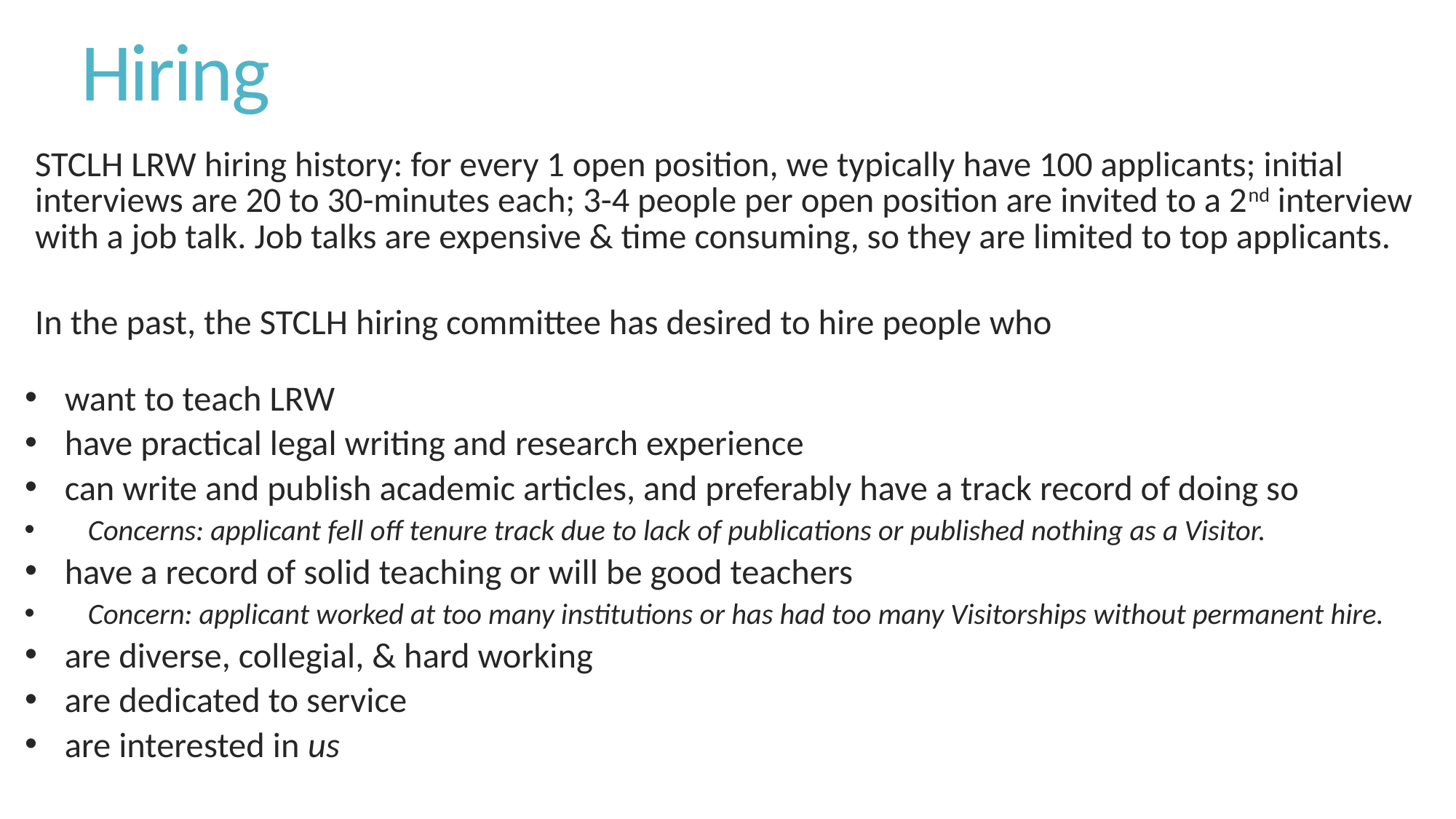

# Hiring
STCLH LRW hiring history: for every 1 open position, we typically have 100 applicants; initial interviews are 20 to 30-minutes each; 3-4 people per open position are invited to a 2nd interview with a job talk. Job talks are expensive & time consuming, so they are limited to top applicants.

In the past, the STCLH hiring committee has desired to hire people who

want to teach LRW
have practical legal writing and research experience
can write and publish academic articles, and preferably have a track record of doing so
Concerns: applicant fell off tenure track due to lack of publications or published nothing as a Visitor.
have a record of solid teaching or will be good teachers
Concern: applicant worked at too many institutions or has had too many Visitorships without permanent hire.
are diverse, collegial, & hard working
are dedicated to service
are interested in us